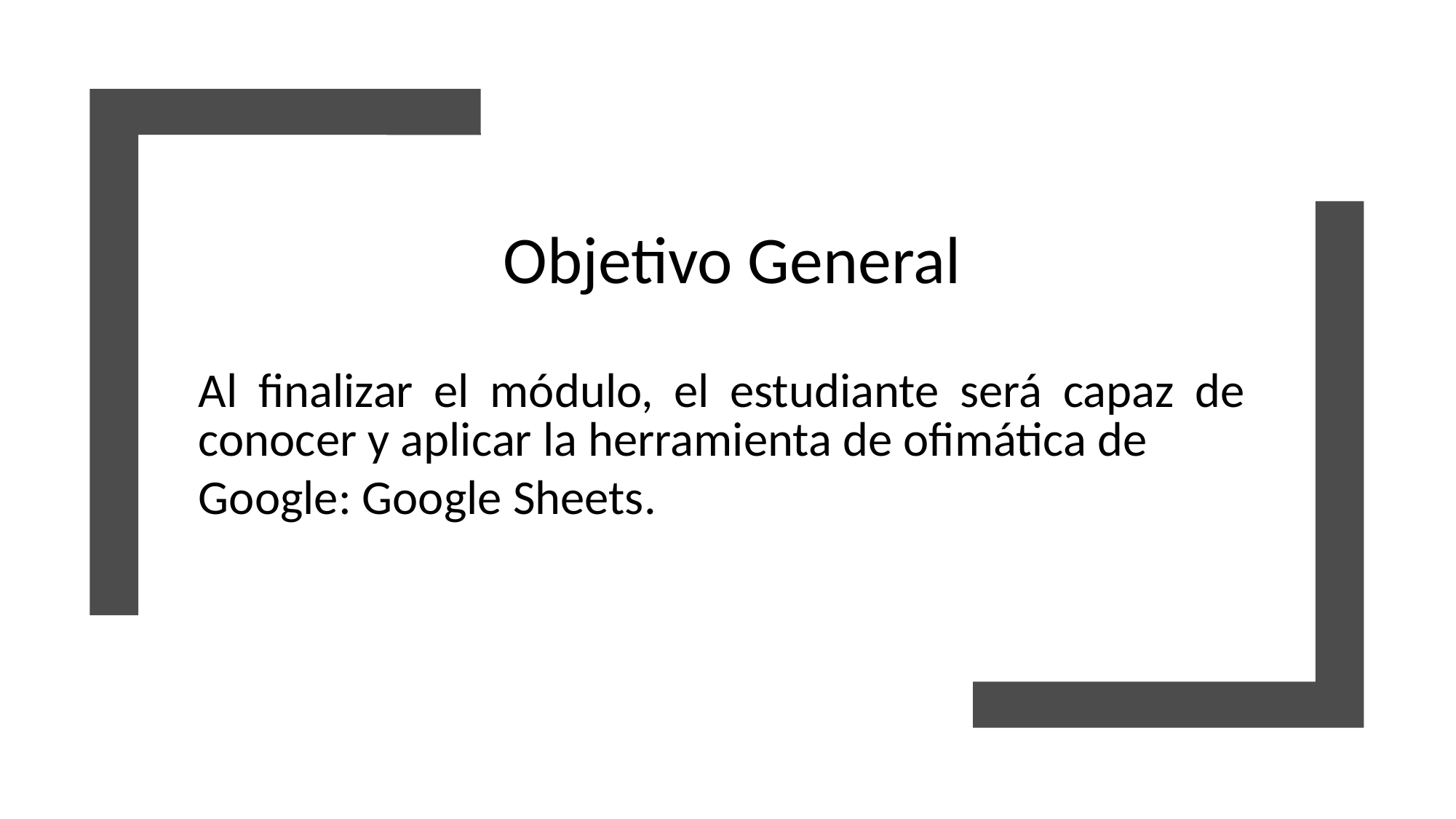

# Objetivo General

Al finalizar el módulo, el estudiante será capaz de conocer y aplicar la herramienta de ofimática de
Google: Google Sheets.